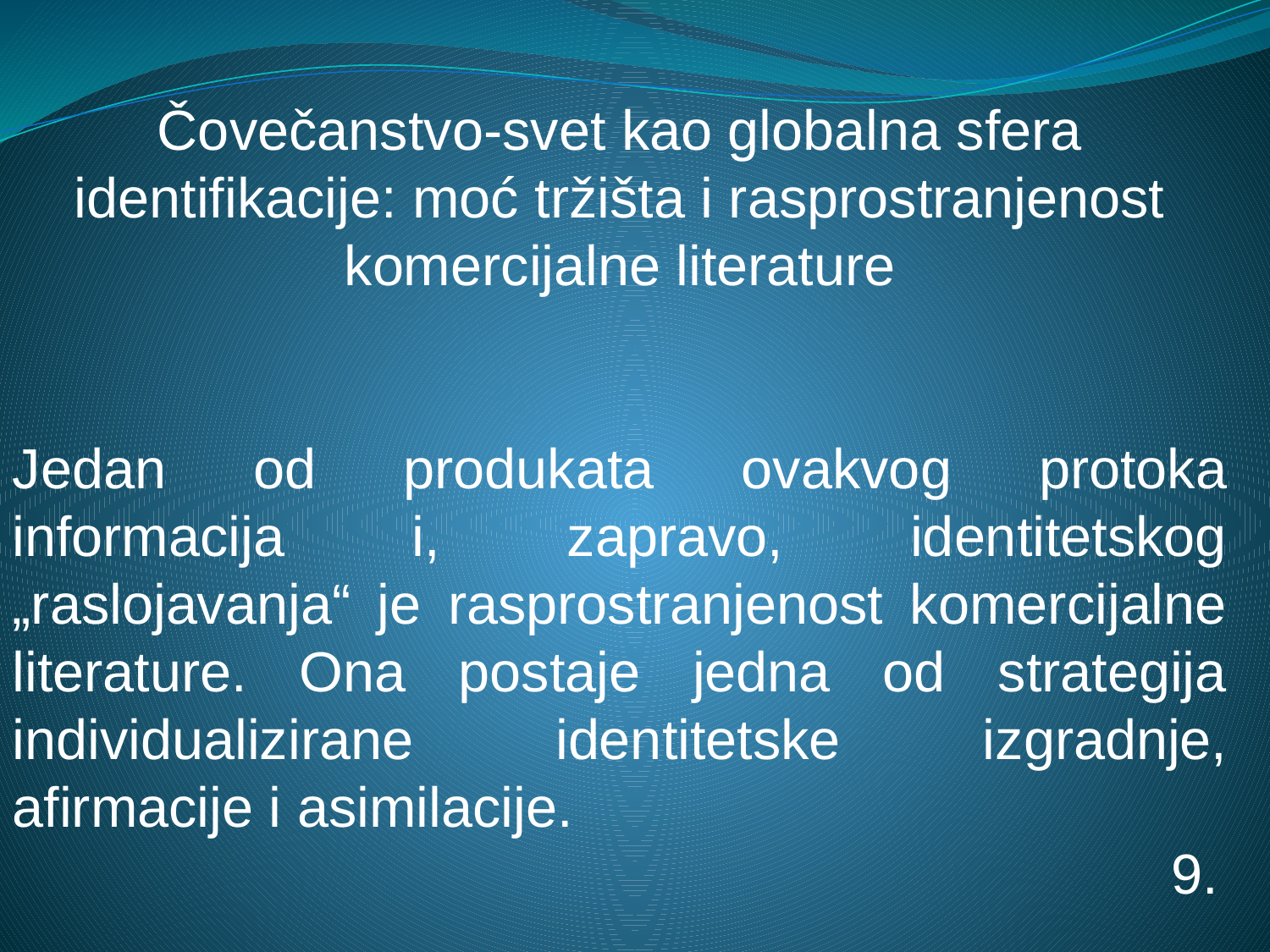

Čovečanstvo-svet kao globalna sfera identifikacije: moć tržišta i rasprostranjenost komercijalne literature

Jedan od produkata ovakvog protoka informacija i, zapravo, identitetskog „raslojavanja“ je rasprostranjenost komercijalne literature. Ona postaje jedna od strategija individualizirane identitetske izgradnje, afirmacije i asimilacije.
                                                                          9.